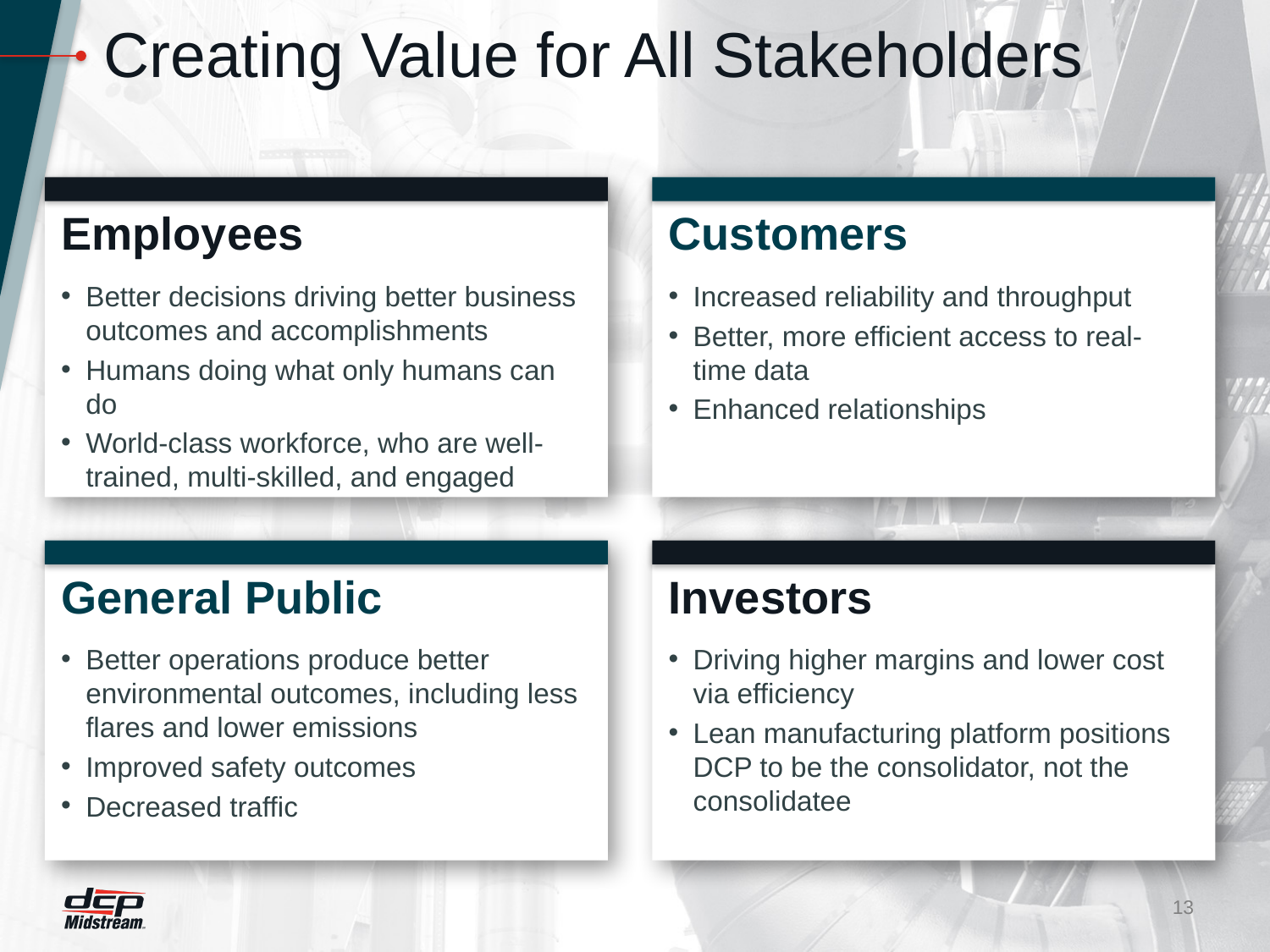

# Creating Value for All Stakeholders
Employees
Customers
Better decisions driving better business outcomes and accomplishments
Humans doing what only humans can do
World-class workforce, who are well-trained, multi-skilled, and engaged
Increased reliability and throughput
Better, more efficient access to real-time data
Enhanced relationships
General Public
Investors
Better operations produce better environmental outcomes, including less flares and lower emissions
Improved safety outcomes
Decreased traffic
Driving higher margins and lower cost via efficiency
Lean manufacturing platform positions DCP to be the consolidator, not the consolidatee